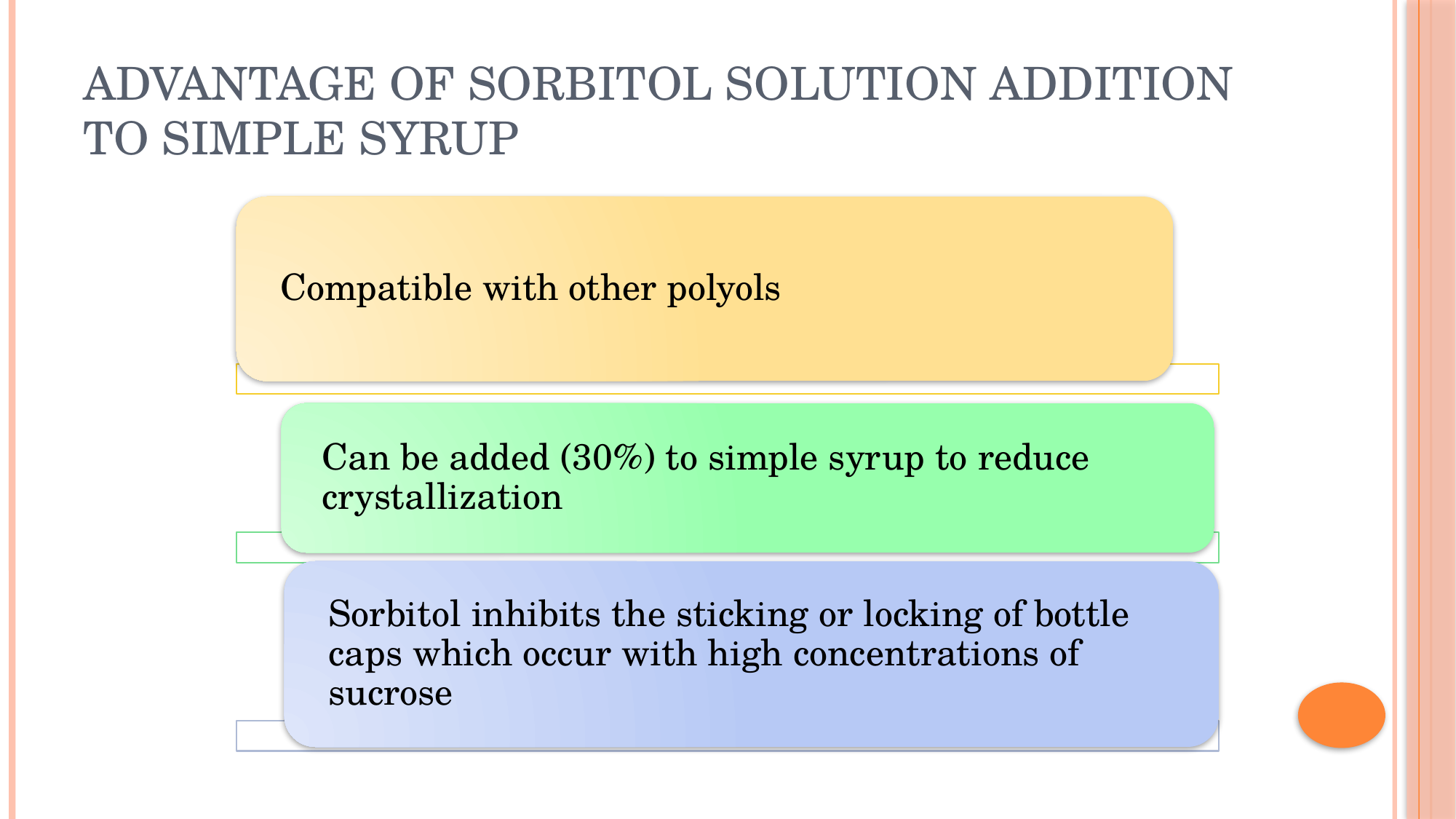

# Advantage of sorbitol solution addition to simple syrup
Compatible with other polyols
Can be added (30%) to simple syrup to reduce crystallization
Sorbitol inhibits the sticking or locking of bottle caps which occur with high concentrations of sucrose